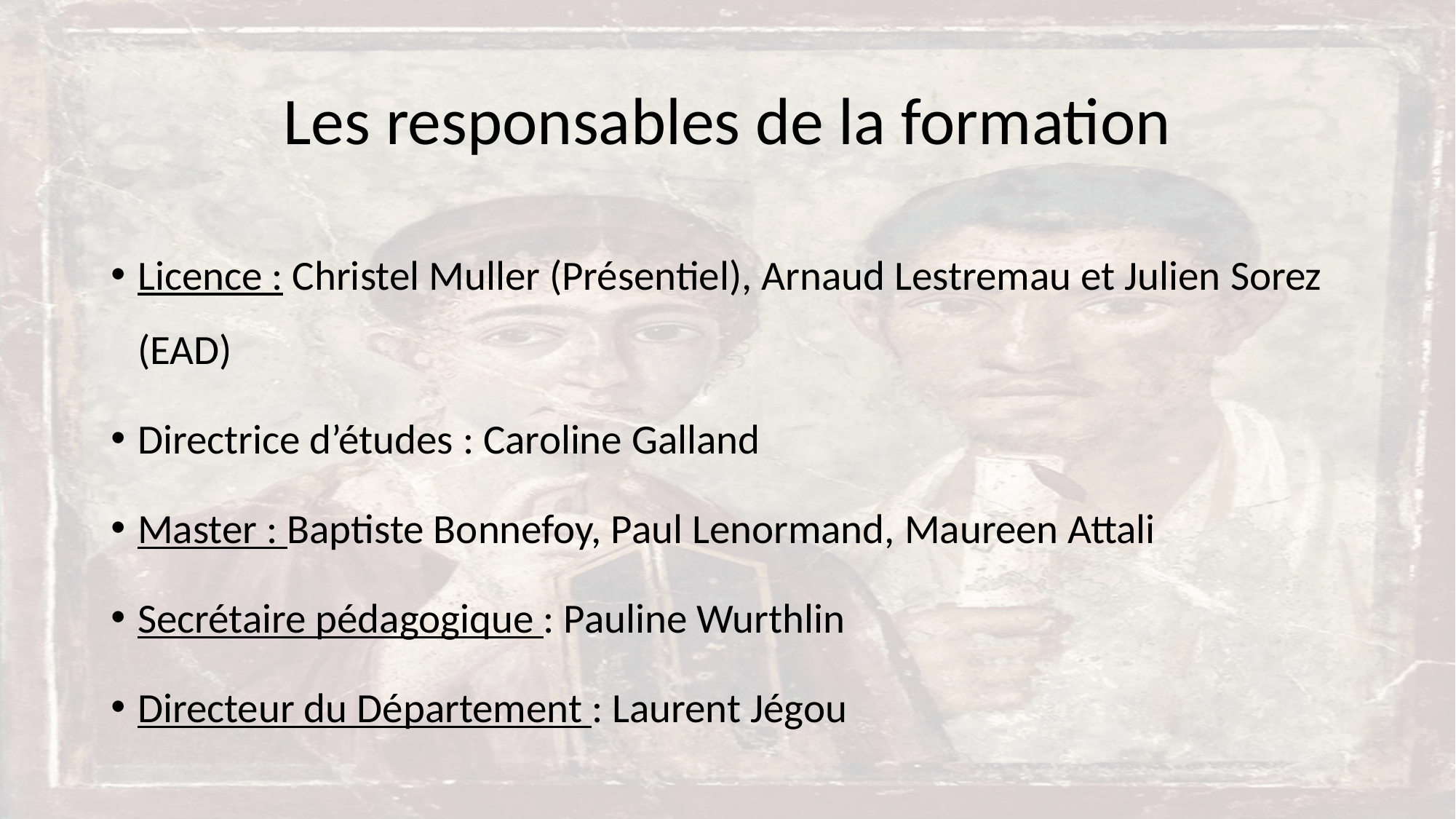

# Les responsables de la formation
Licence : Christel Muller (Présentiel), Arnaud Lestremau et Julien Sorez (EAD)
Directrice d’études : Caroline Galland
Master : Baptiste Bonnefoy, Paul Lenormand, Maureen Attali
Secrétaire pédagogique : Pauline Wurthlin
Directeur du Département : Laurent Jégou